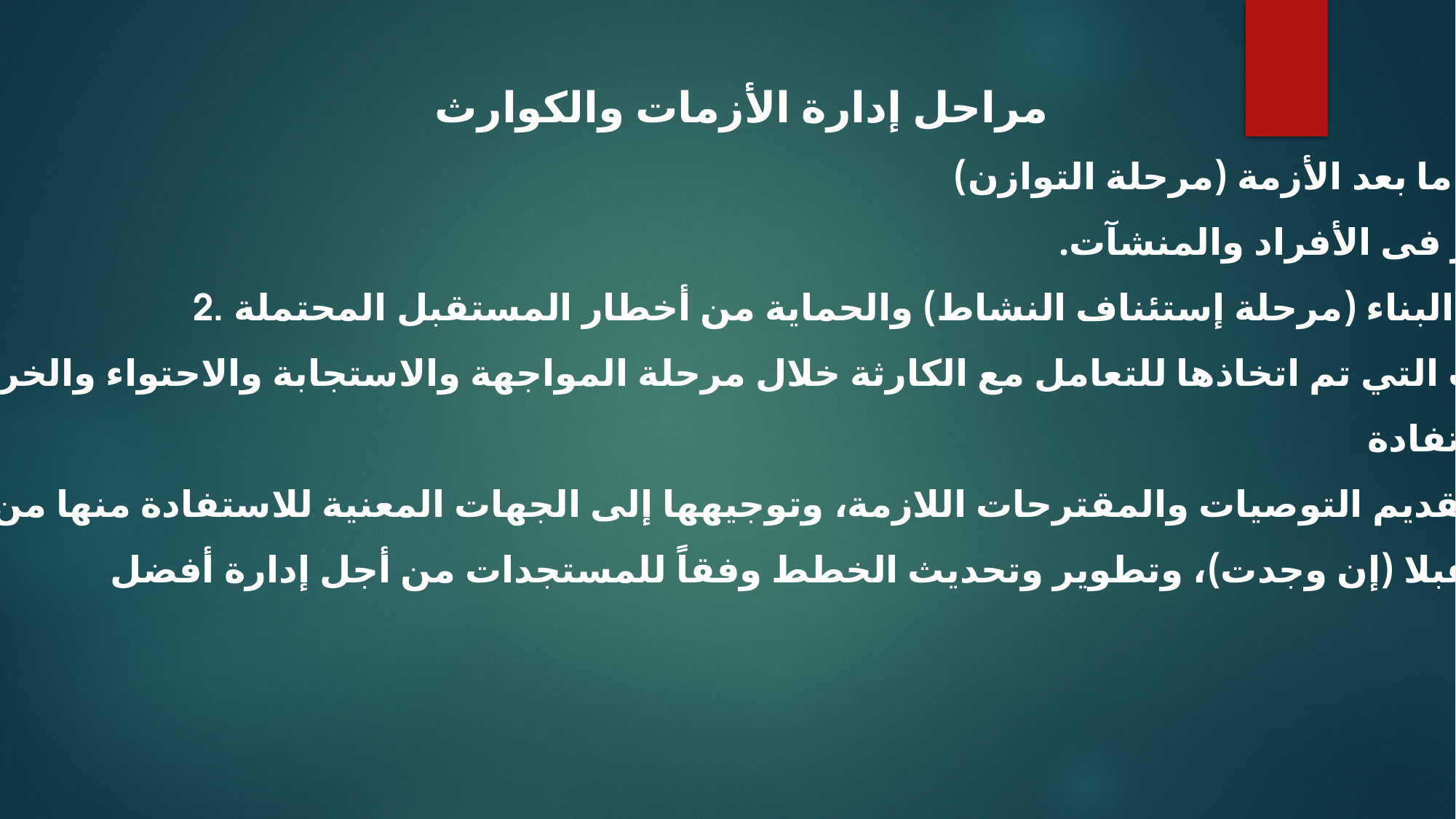

مراحل إدارة الأزمات والكوارث
المرحلة الثالثة: ما بعد الأزمة (مرحلة التوازن)
حصر الخسائر فى الأفراد والمنشآت.
2. التأهيل وإعادة البناء (مرحلة إستئناف النشاط) والحماية من أخطار المستقبل المحتملة.
3. تقييم الإجراءات التي تم اتخاذها للتعامل مع الكارثة خلال مرحلة المواجهة والاستجابة والاحتواء والخروج
بالدروس المستفادة.
4. توثيق الحدث وتقديم التوصيات والمقترحات اللازمة، وتوجيهها إلى الجهات المعنية للاستفادة منها من أجل تلافي
السلبيات مستقبلا (إن وجدت)، وتطوير وتحديث الخطط وفقاً للمستجدات من أجل إدارة أفضل.